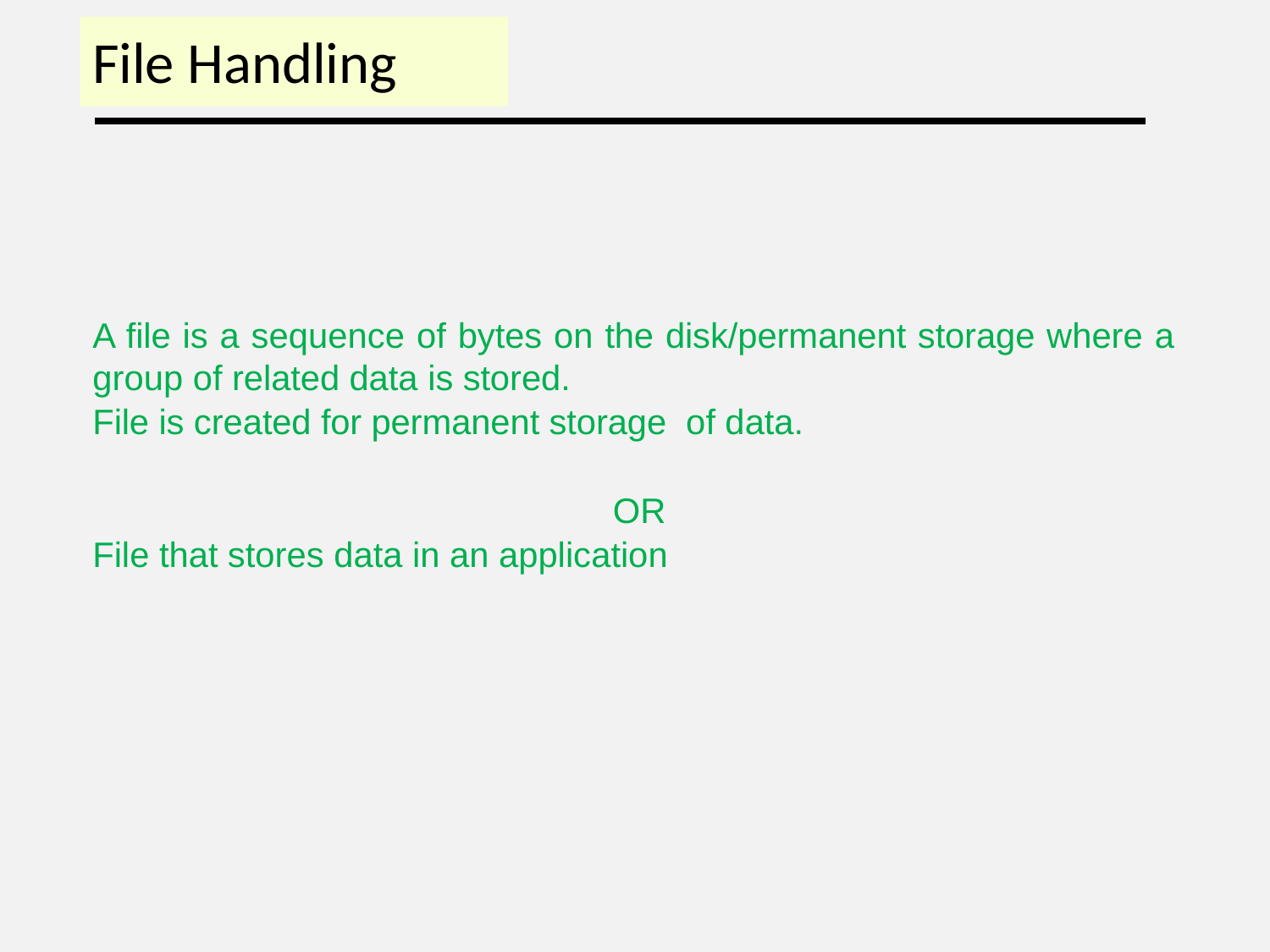

# File Handling

A file is a sequence of bytes on the disk/permanent storage where a  group of related data is stored.
File is created for permanent storage  of data.

OR
File that stores data in an application